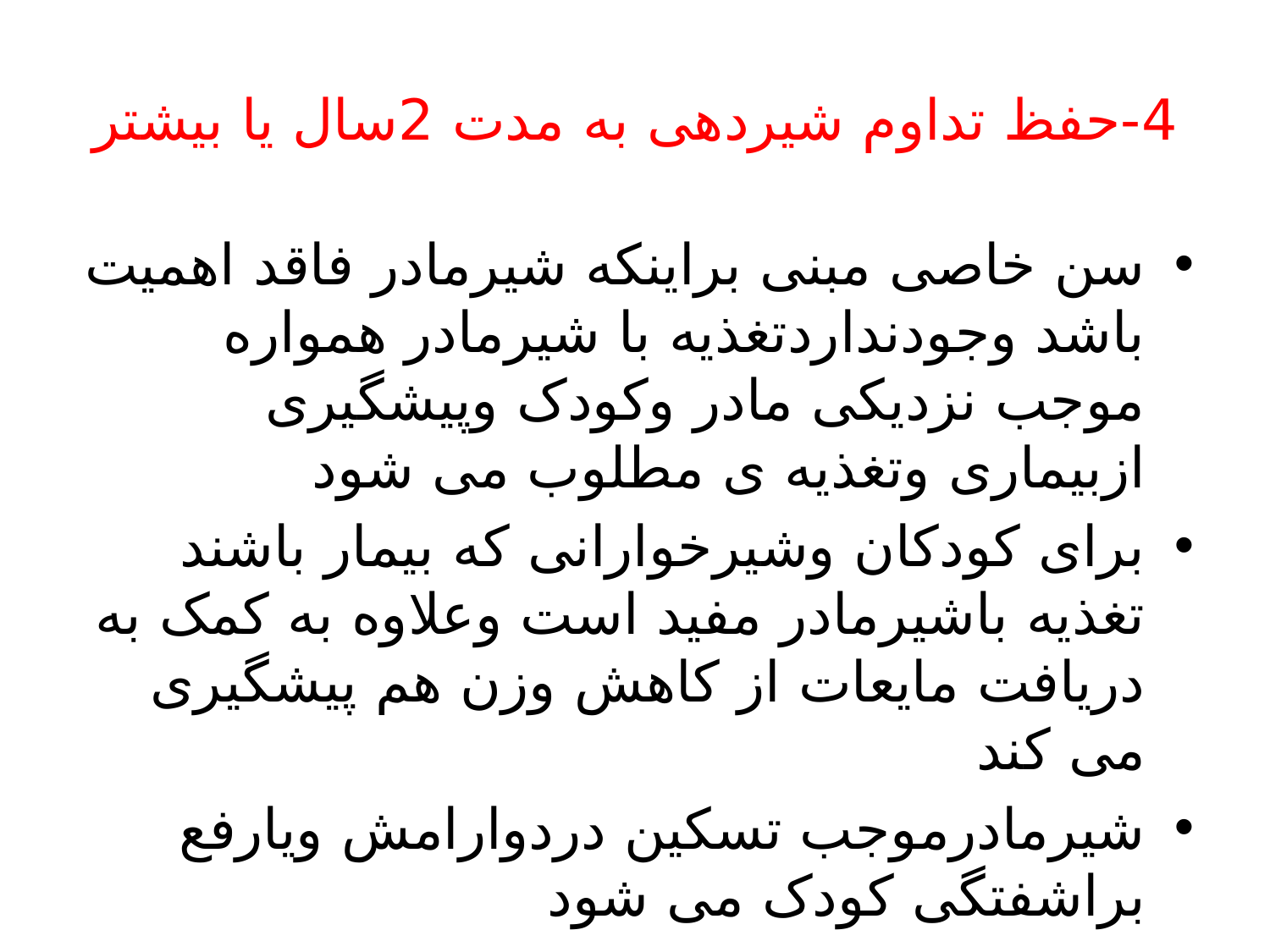

# 4-حفظ تداوم شیردهی به مدت 2سال یا بیشتر
سن خاصی مبنی براینکه شیرمادر فاقد اهمیت باشد وجودنداردتغذیه با شیرمادر همواره موجب نزدیکی مادر وکودک وپیشگیری ازبیماری وتغذیه ی مطلوب می شود
برای کودکان وشیرخوارانی که بیمار باشند تغذیه باشیرمادر مفید است وعلاوه به کمک به دریافت مایعات از کاهش وزن هم پیشگیری می کند
شیرمادرموجب تسکین دردوارامش ویارفع براشفتگی کودک می شود